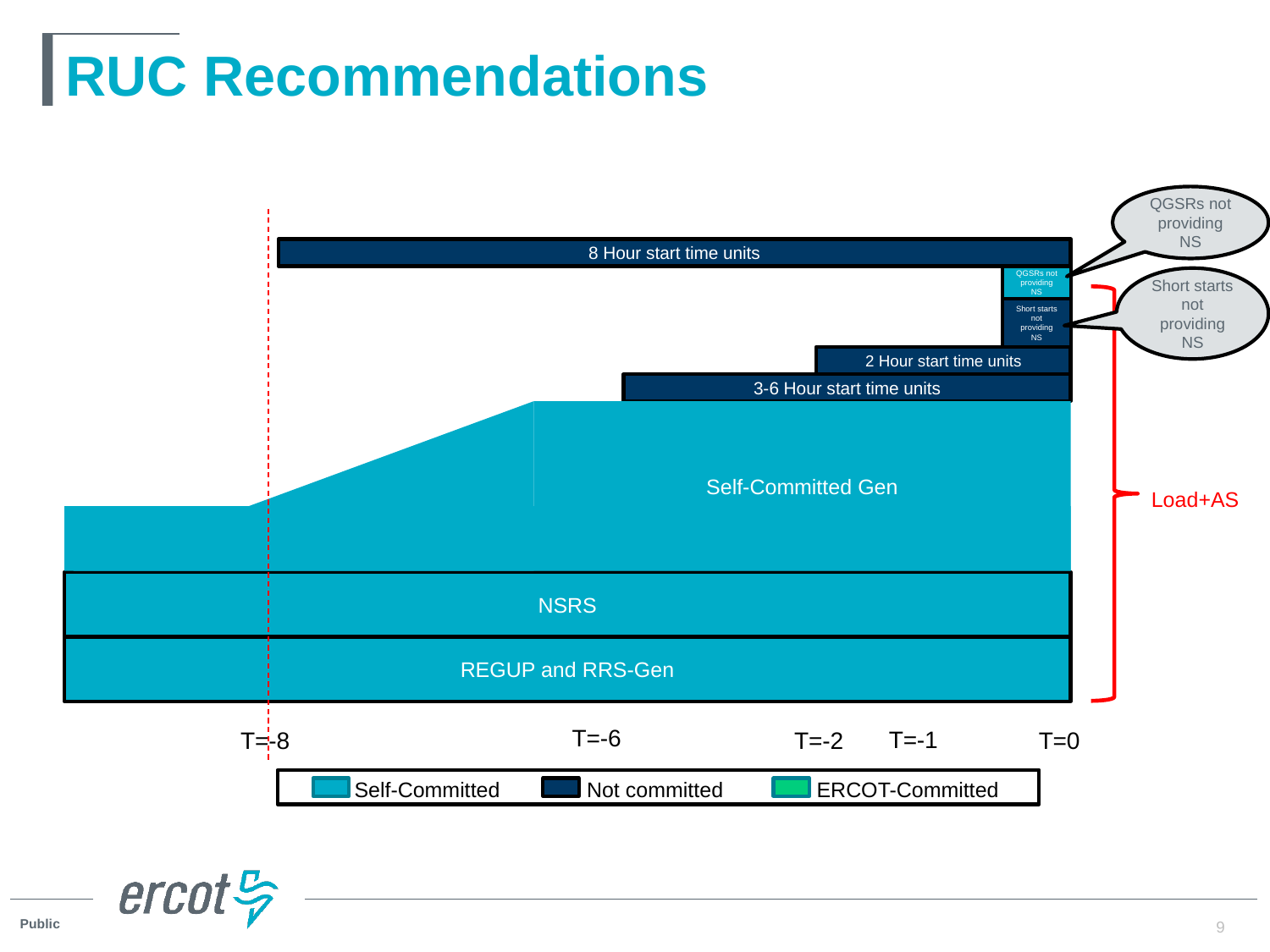

# RUC Recommendations

QGSRs not providing NS
8 Hour start time units
QGSRs not providing NS

Short starts not providing NS
2 Hour start time units
3-6 Hour start time units

Self-Committed Gen

Load+AS
NSRS
REGUP and RRS-Gen
T=-6
T=-1
T=-8
T=-2
T=0
Short starts not providing NS

Self-Committed
Not committed
ERCOT-Committed